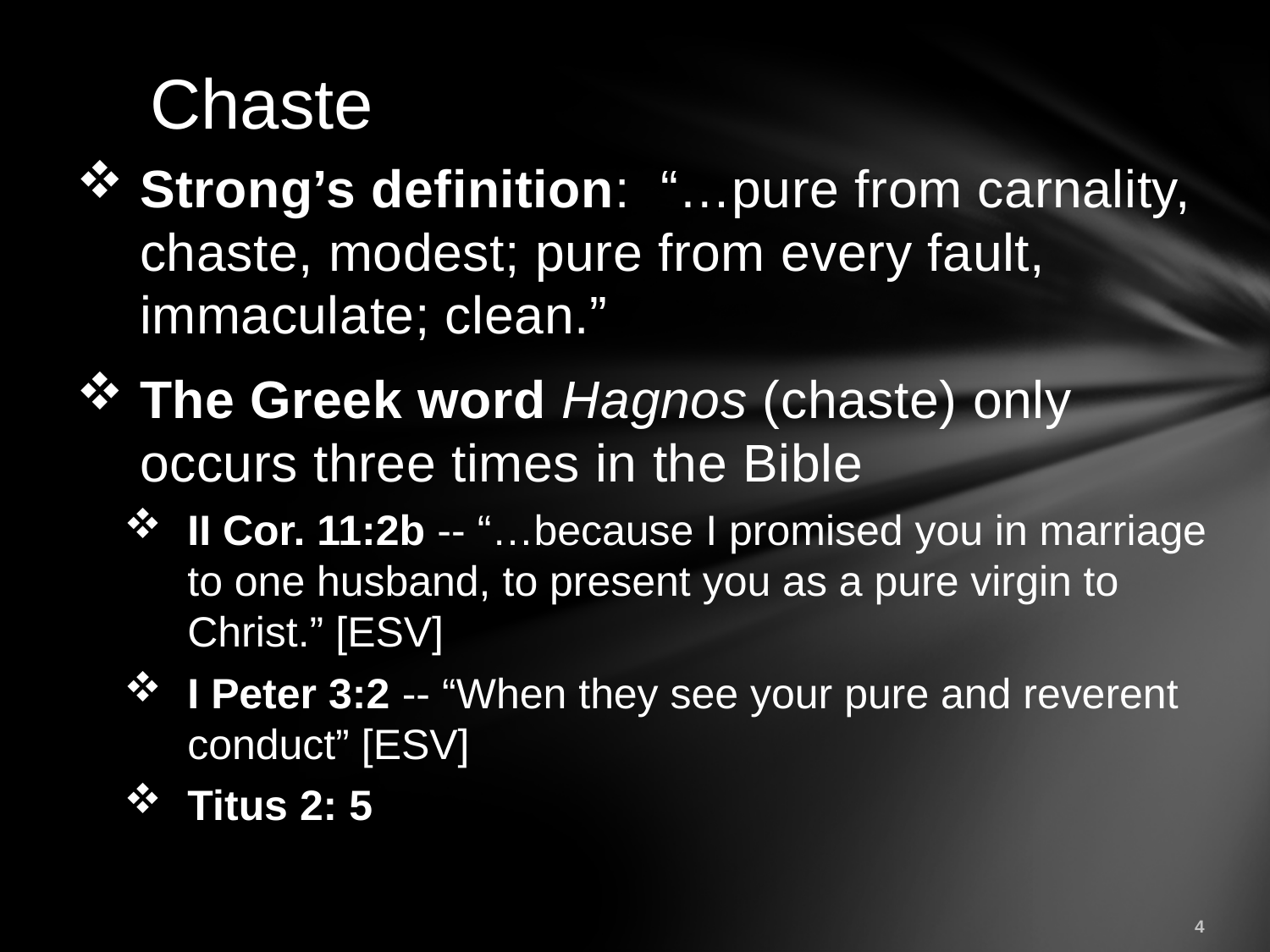

# Chaste
Strong’s definition:  “…pure from carnality, chaste, modest; pure from every fault, immaculate; clean.”
The Greek word Hagnos (chaste) only occurs three times in the Bible
II Cor. 11:2b -- “…because I promised you in marriage to one husband, to present you as a pure virgin to Christ.” [ESV]
I Peter 3:2 -- “When they see your pure and reverent conduct” [ESV]
Titus 2: 5

4